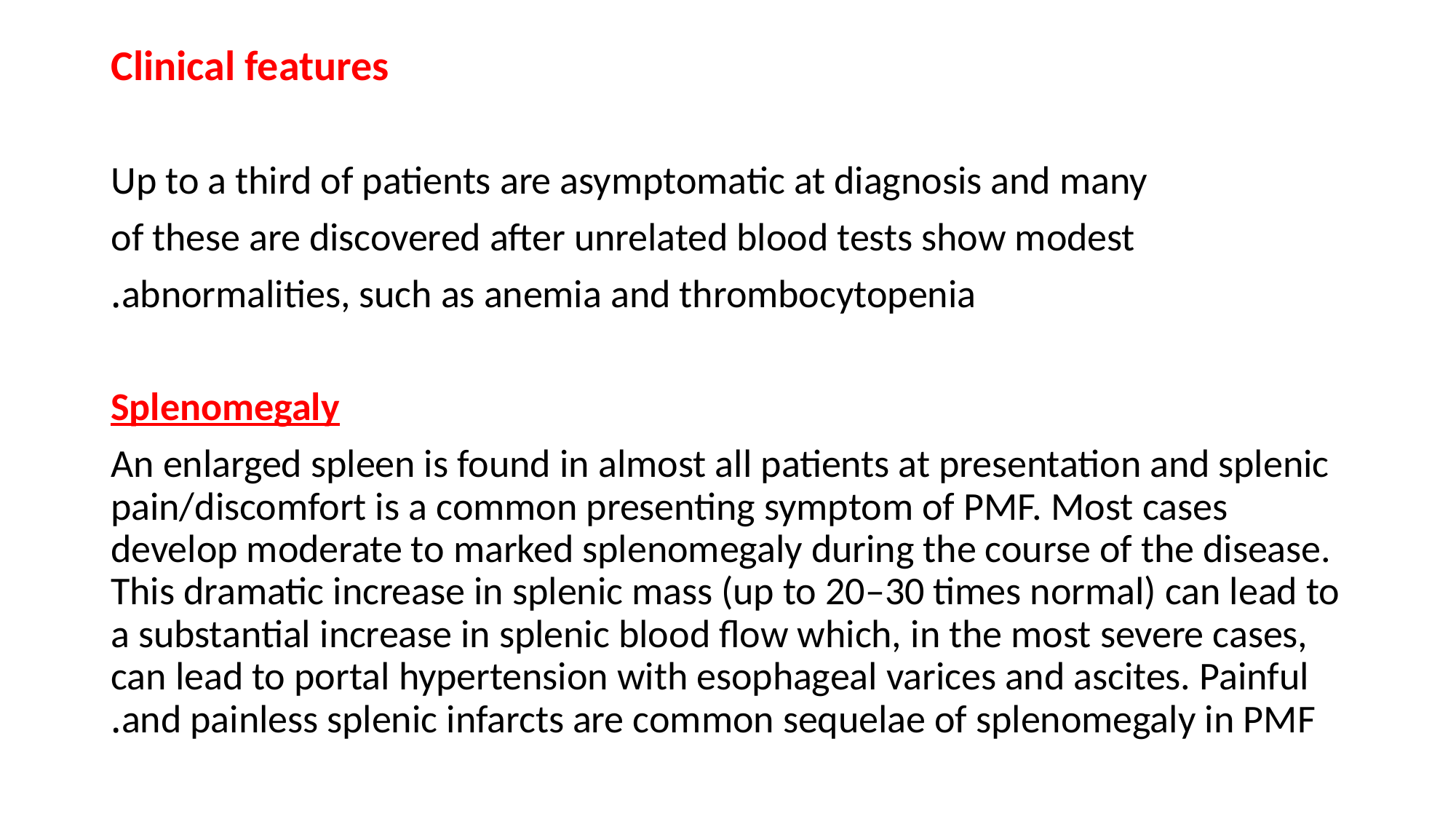

Clinical features

Up to a third of patients are asymptomatic at diagnosis and many
of these are discovered after unrelated blood tests show modest
abnormalities, such as anemia and thrombocytopenia.

Splenomegaly
An enlarged spleen is found in almost all patients at presentation and splenic pain/discomfort is a common presenting symptom of PMF. Most cases develop moderate to marked splenomegaly during the course of the disease. This dramatic increase in splenic mass (up to 20–30 times normal) can lead to a substantial increase in splenic blood flow which, in the most severe cases, can lead to portal hypertension with esophageal varices and ascites. Painful and painless splenic infarcts are common sequelae of splenomegaly in PMF.